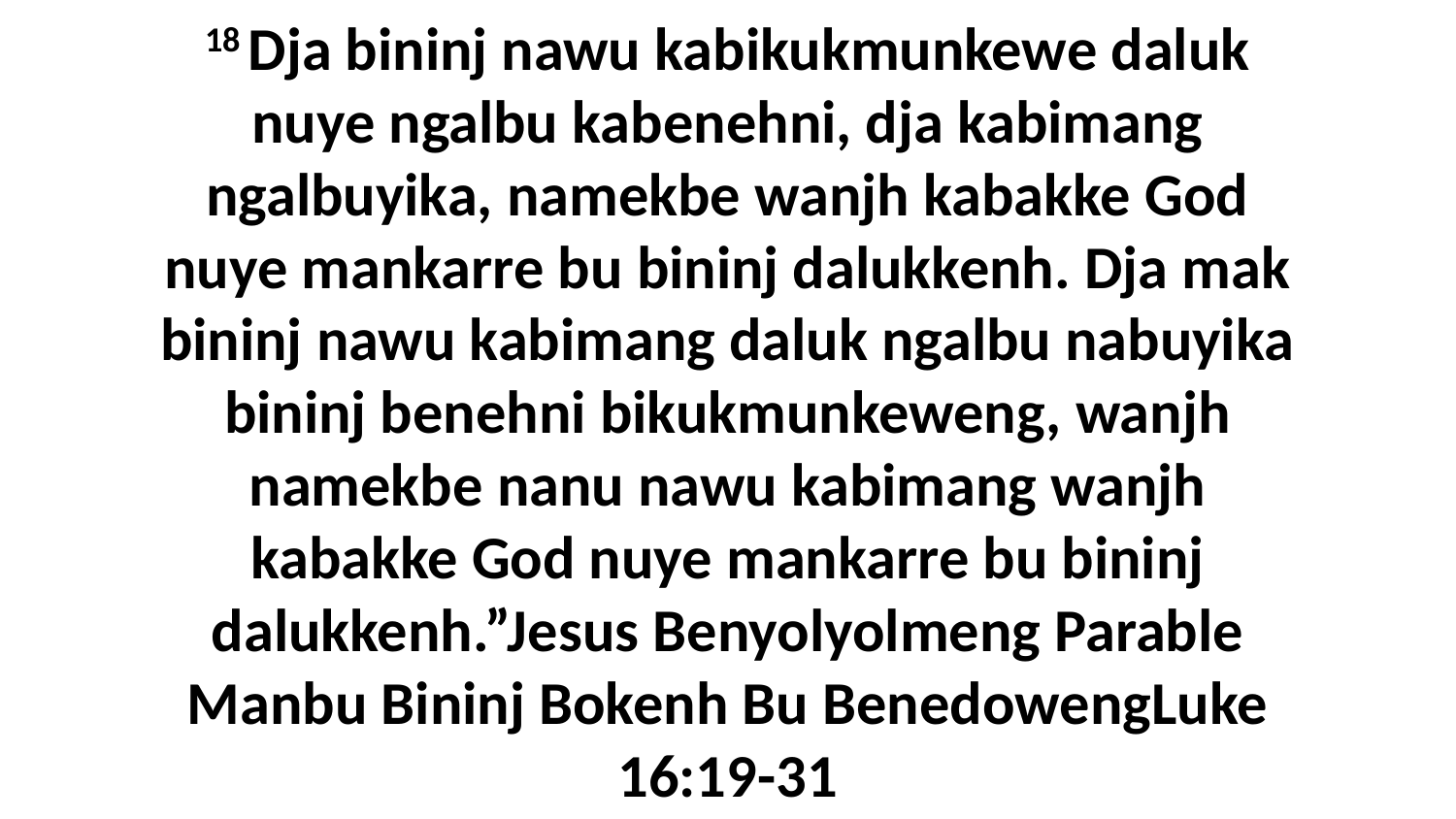

18 Dja bininj nawu kabikukmunkewe daluk nuye ngalbu kabenehni, dja kabimang ngalbuyika, namekbe wanjh kabakke God nuye mankarre bu bininj dalukkenh. Dja mak bininj nawu kabimang daluk ngalbu nabuyika bininj benehni bikukmunkeweng, wanjh namekbe nanu nawu kabimang wanjh kabakke God nuye mankarre bu bininj dalukkenh.”Jesus Benyolyolmeng Parable Manbu Bininj Bokenh Bu BenedowengLuke 16:19-31